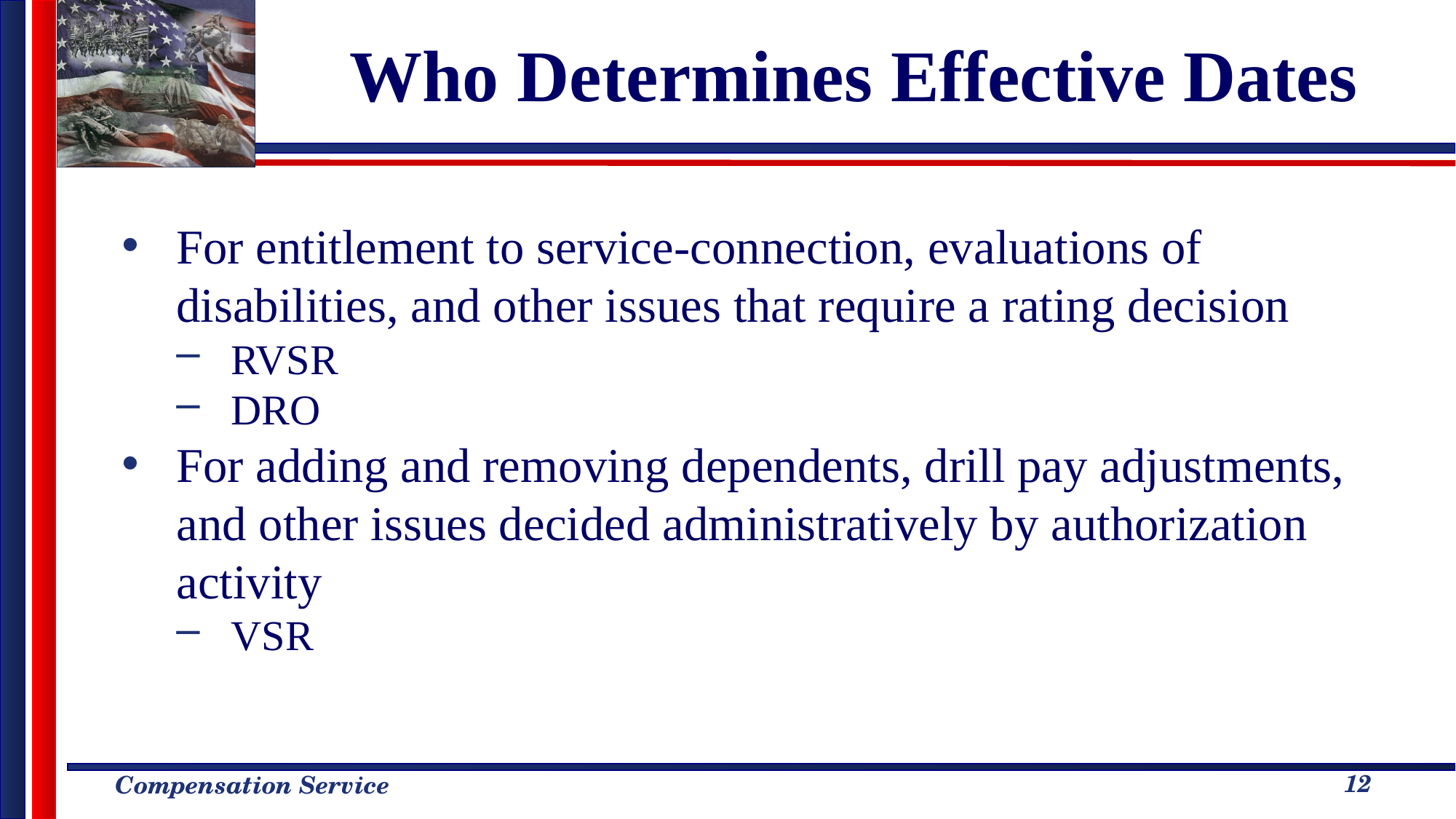

Who Determines Effective Dates
For entitlement to service-connection, evaluations of disabilities, and other issues that require a rating decision
RVSR
DRO
For adding and removing dependents, drill pay adjustments, and other issues decided administratively by authorization activity
VSR

12